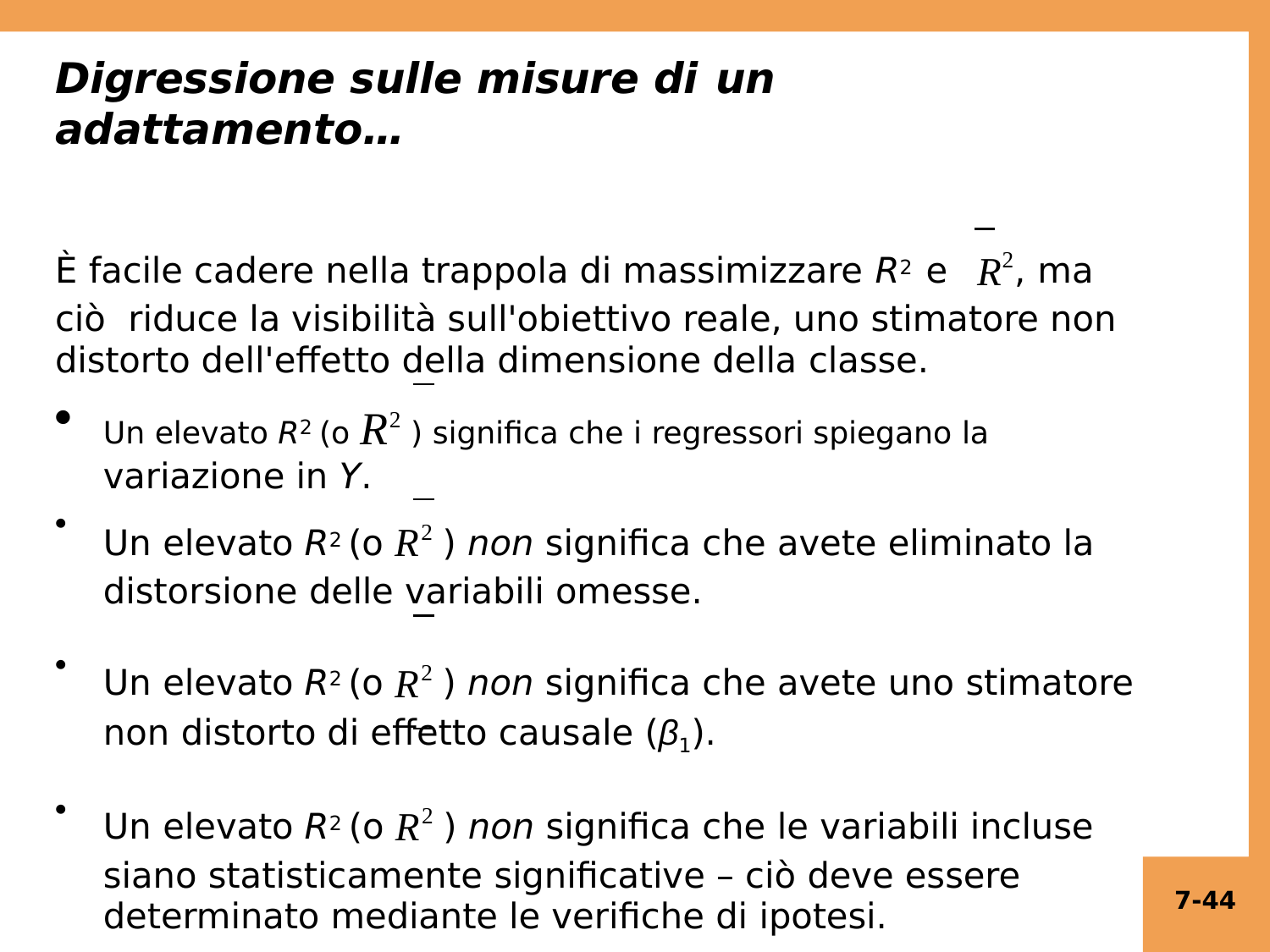

# Digressione sulle misure di un
adattamento…
È facile cadere nella trappola di massimizzare R2 e	R2, ma ciò  riduce la visibilità sull'obiettivo reale, uno stimatore non  distorto dell'effetto della dimensione della classe.
Un elevato R2 (o R2 ) significa che i regressori spiegano la
variazione in Y.
Un elevato R2 (o R2 ) non significa che avete eliminato la
distorsione delle variabili omesse.
Un elevato R2 (o R2 ) non significa che avete uno stimatore  non distorto di effetto causale (β1).
Un elevato R2 (o R2 ) non significa che le variabili incluse  siano statisticamente significative – ciò deve essere  determinato mediante le verifiche di ipotesi.
7-44